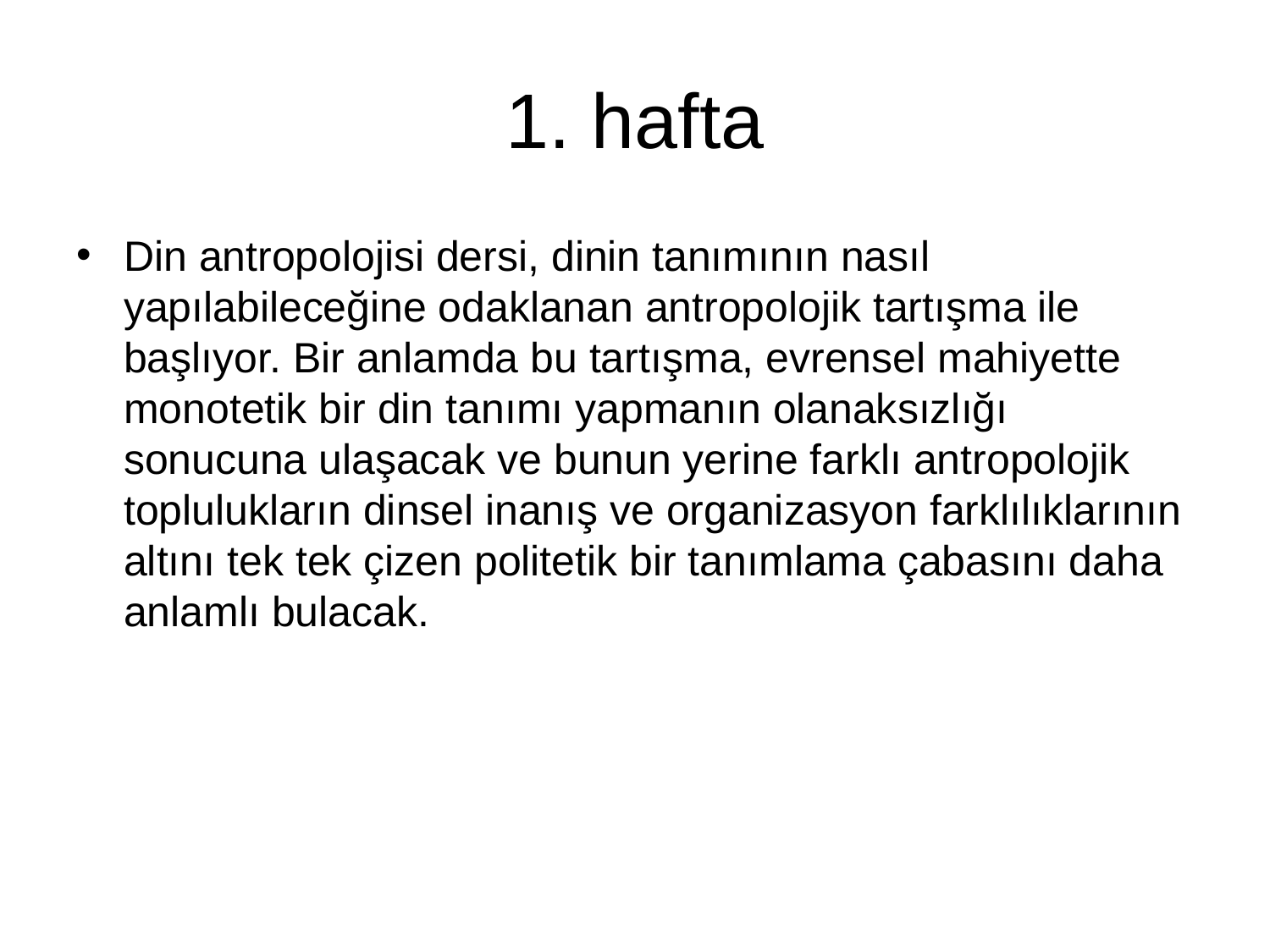

# 1. hafta
Din antropolojisi dersi, dinin tanımının nasıl yapılabileceğine odaklanan antropolojik tartışma ile başlıyor. Bir anlamda bu tartışma, evrensel mahiyette monotetik bir din tanımı yapmanın olanaksızlığı sonucuna ulaşacak ve bunun yerine farklı antropolojik toplulukların dinsel inanış ve organizasyon farklılıklarının altını tek tek çizen politetik bir tanımlama çabasını daha anlamlı bulacak.